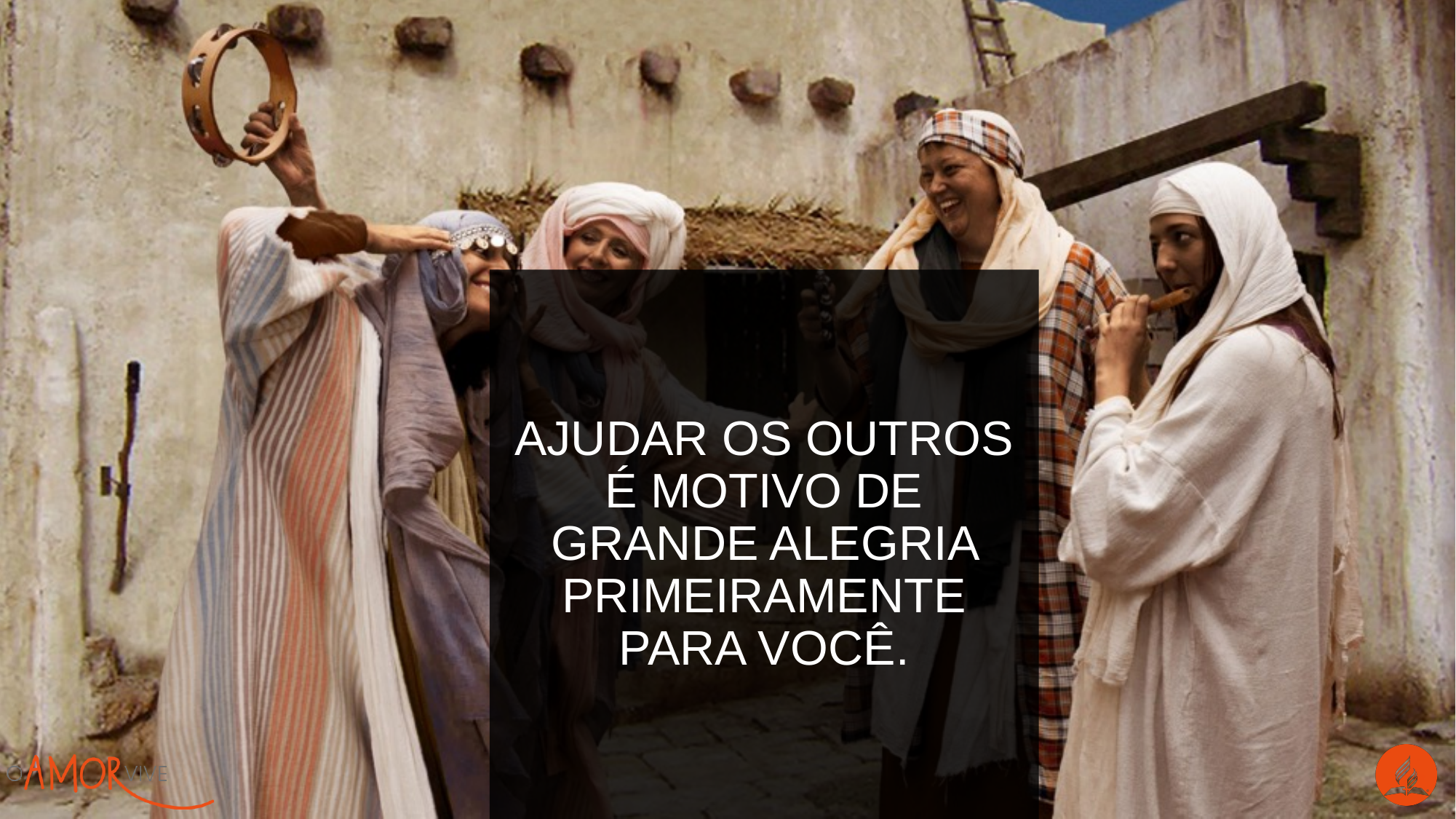

Ajudar os outros é motivo de grande alegria primeiramente para você.